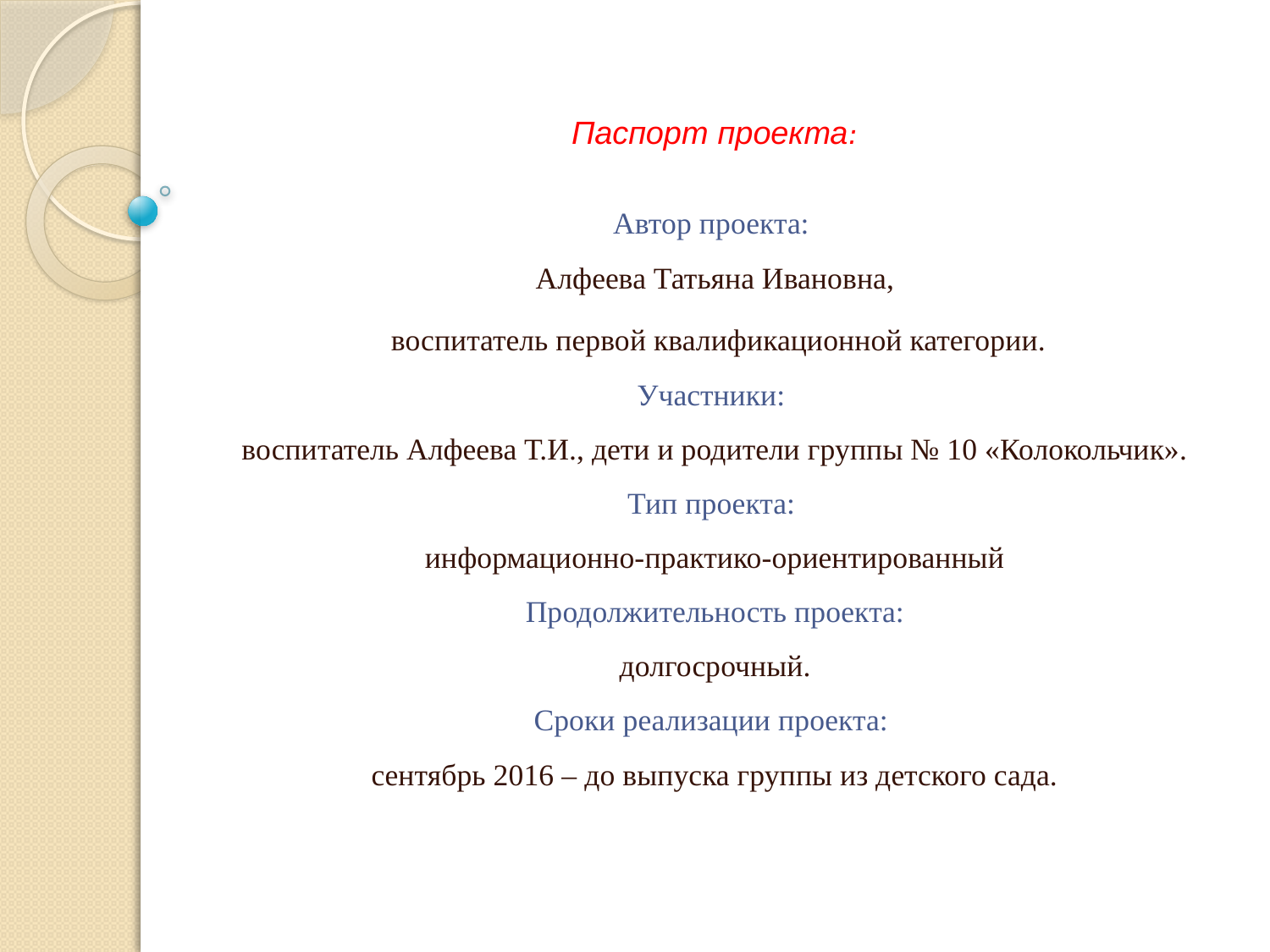

# Паспорт проекта:
Автор проекта:
Алфеева Татьяна Ивановна,
 воспитатель первой квалификационной категории.
Участники:
воспитатель Алфеева Т.И., дети и родители группы № 10 «Колокольчик».
Тип проекта:
информационно-практико-ориентированный
Продолжительность проекта:
долгосрочный.
Сроки реализации проекта:
сентябрь 2016 – до выпуска группы из детского сада.